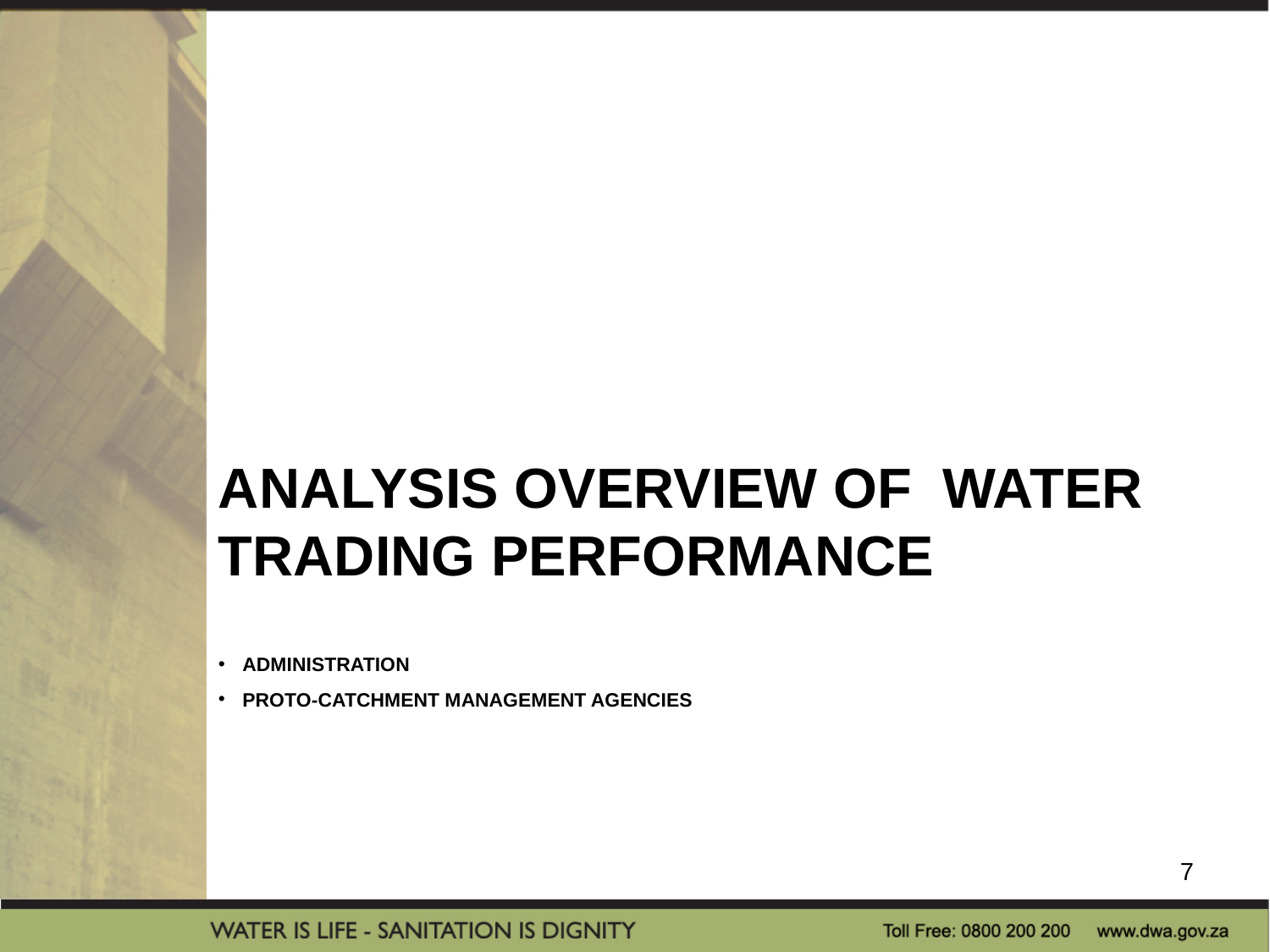

# Analysis overview of  water trading performance
administration
PROTO-CATCHMENT MANAGEMENT AGENCIES
7